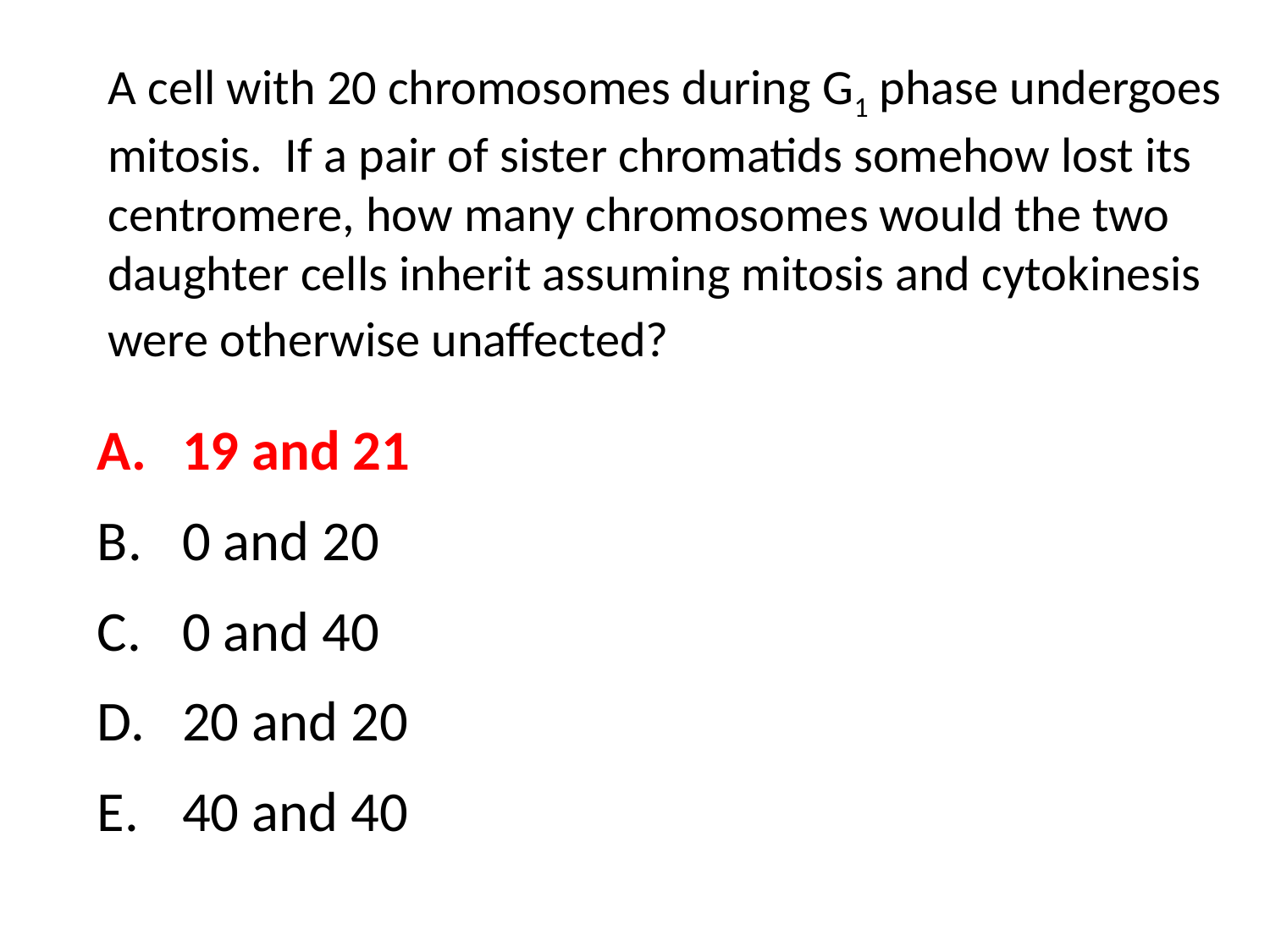

A cell with 20 chromosomes during G1 phase undergoes mitosis.  If a pair of sister chromatids somehow lost its centromere, how many chromosomes would the two daughter cells inherit assuming mitosis and cytokinesis were otherwise unaffected?

19 and 21
0 and 20
0 and 40
20 and 20
40 and 40